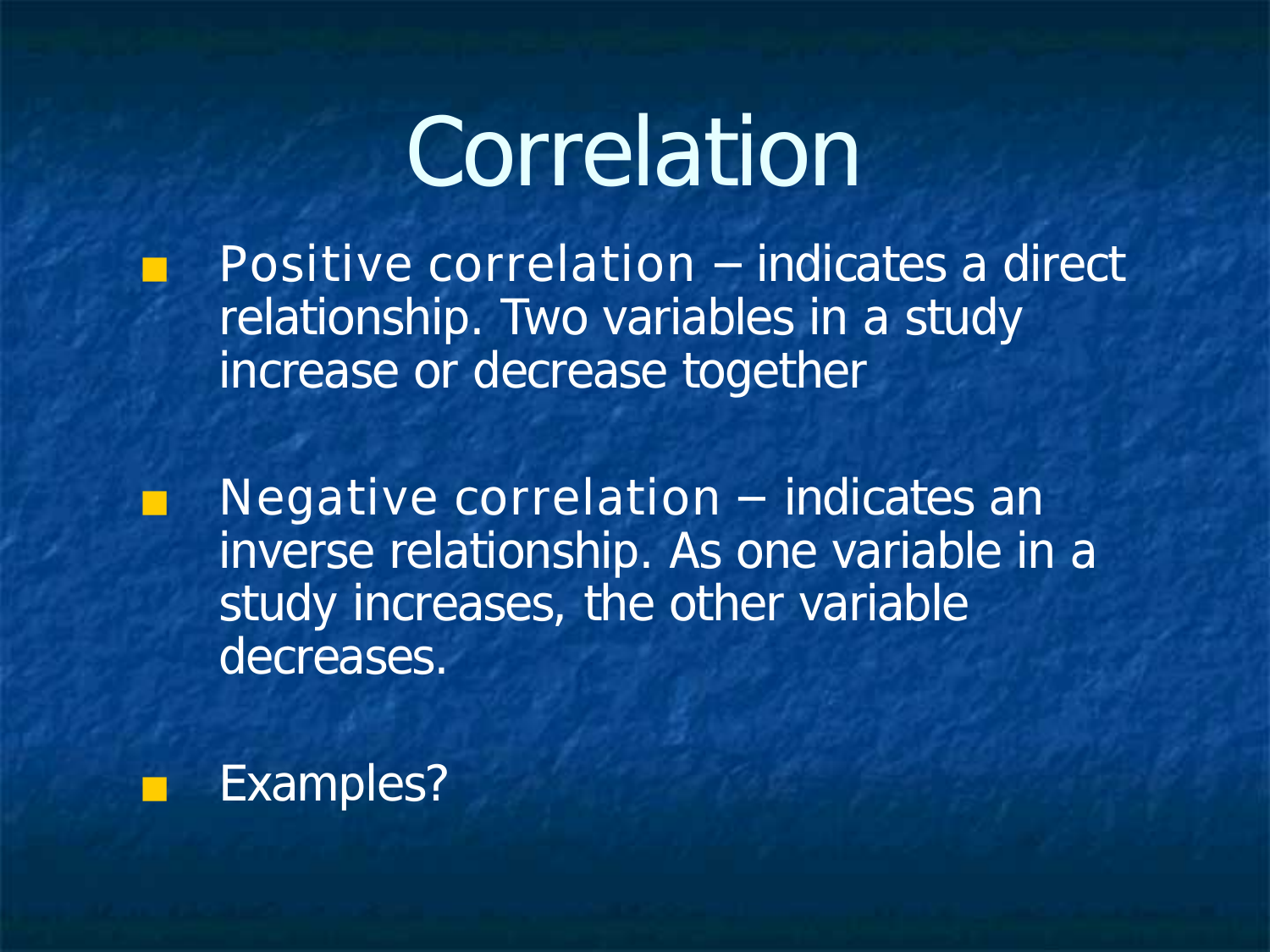

# Correlation
Positive correlation – indicates a direct relationship. Two variables in a study increase or decrease together

Negative correlation – indicates an inverse relationship. As one variable in a study increases, the other variable decreases.

Examples?